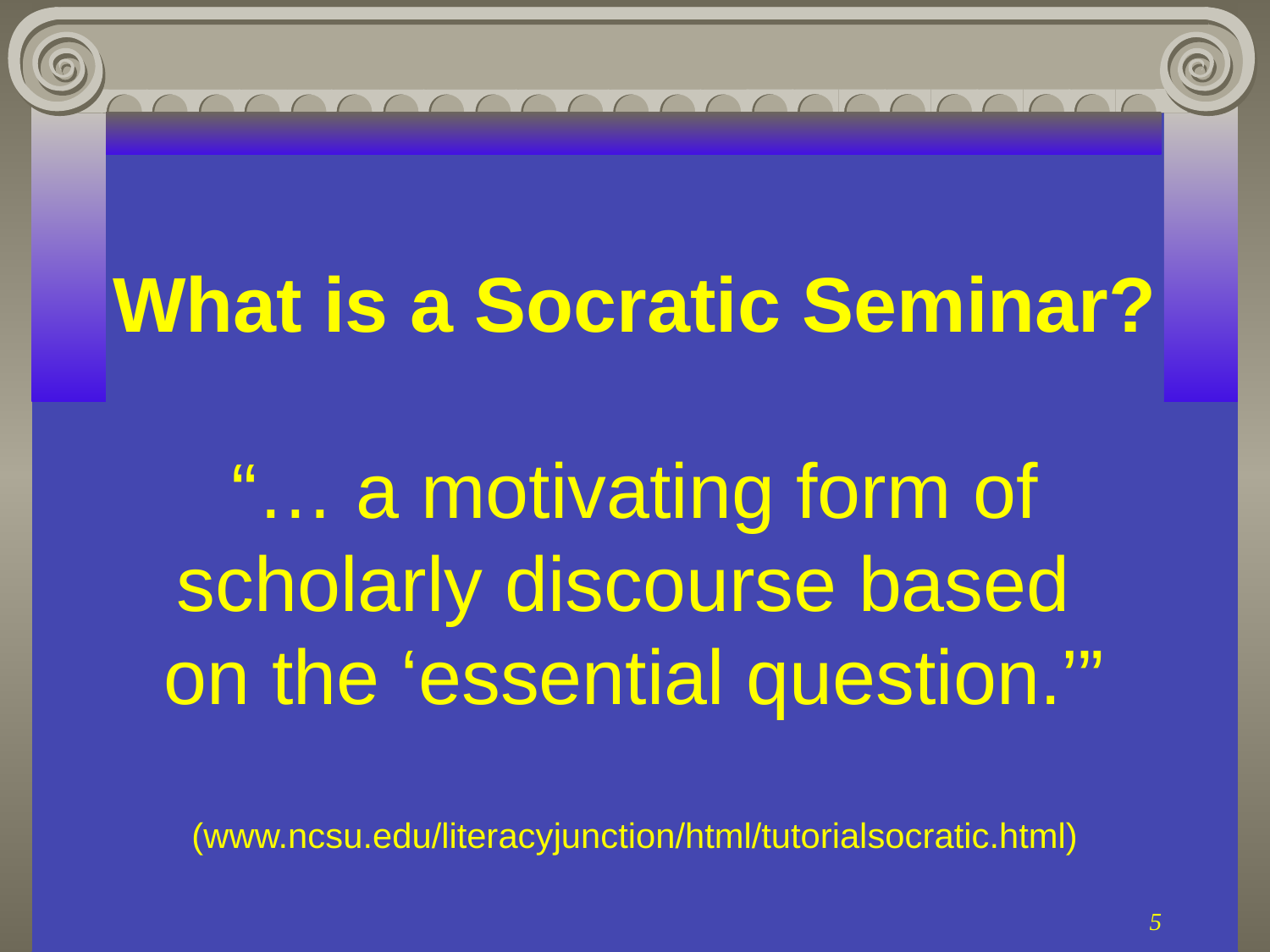

# What is a Socratic Seminar? “… a motivating form of scholarly discourse based on the ‘essential question.’” (www.ncsu.edu/literacyjunction/html/tutorialsocratic.html)
5